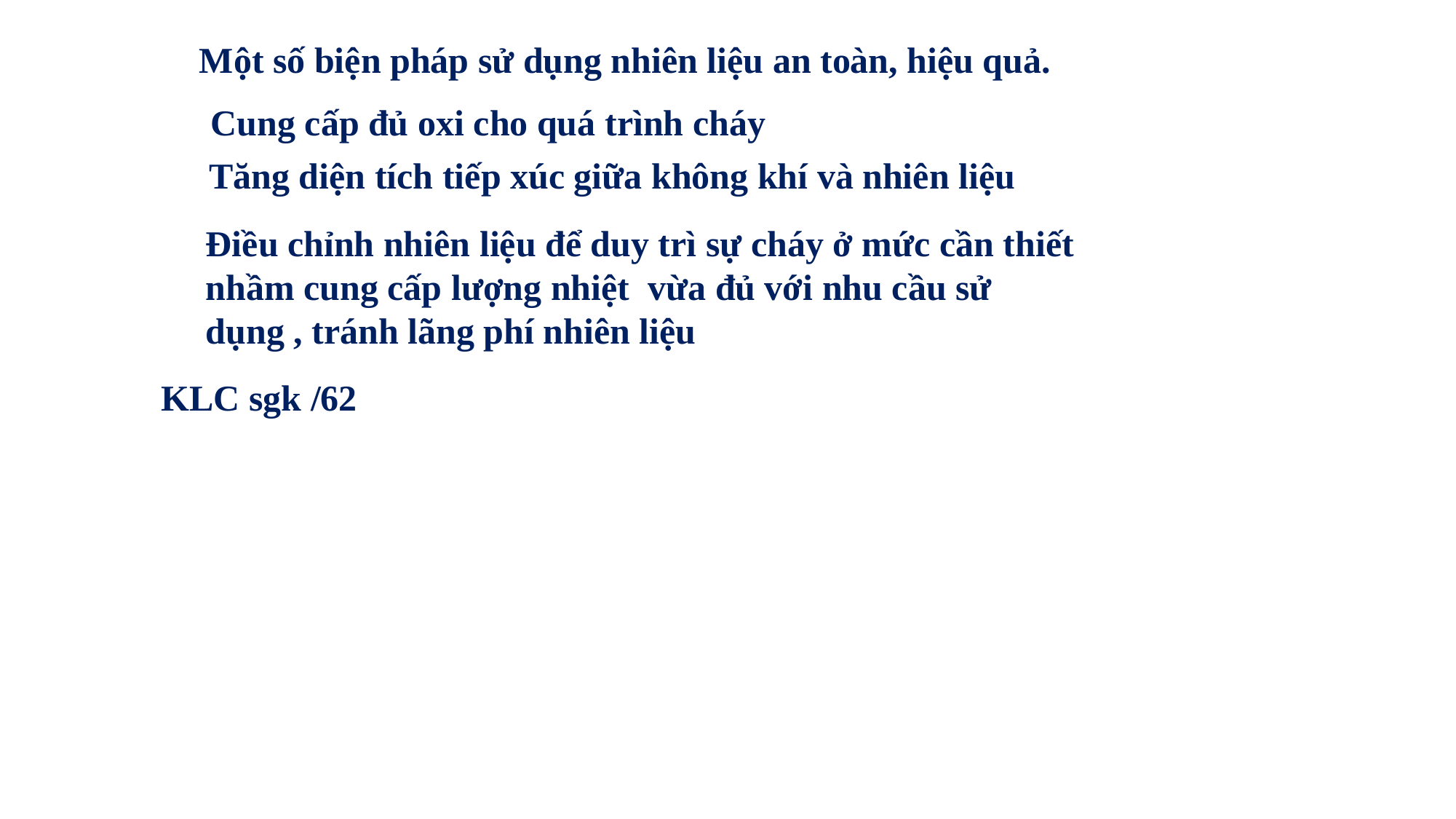

Một số biện pháp sử dụng nhiên liệu an toàn, hiệu quả.
Cung cấp đủ oxi cho quá trình cháy
Tăng diện tích tiếp xúc giữa không khí và nhiên liệu
Điều chỉnh nhiên liệu để duy trì sự cháy ở mức cần thiết nhầm cung cấp lượng nhiệt  vừa đủ với nhu cầu sử dụng , tránh lãng phí nhiên liệu
KLC sgk /62